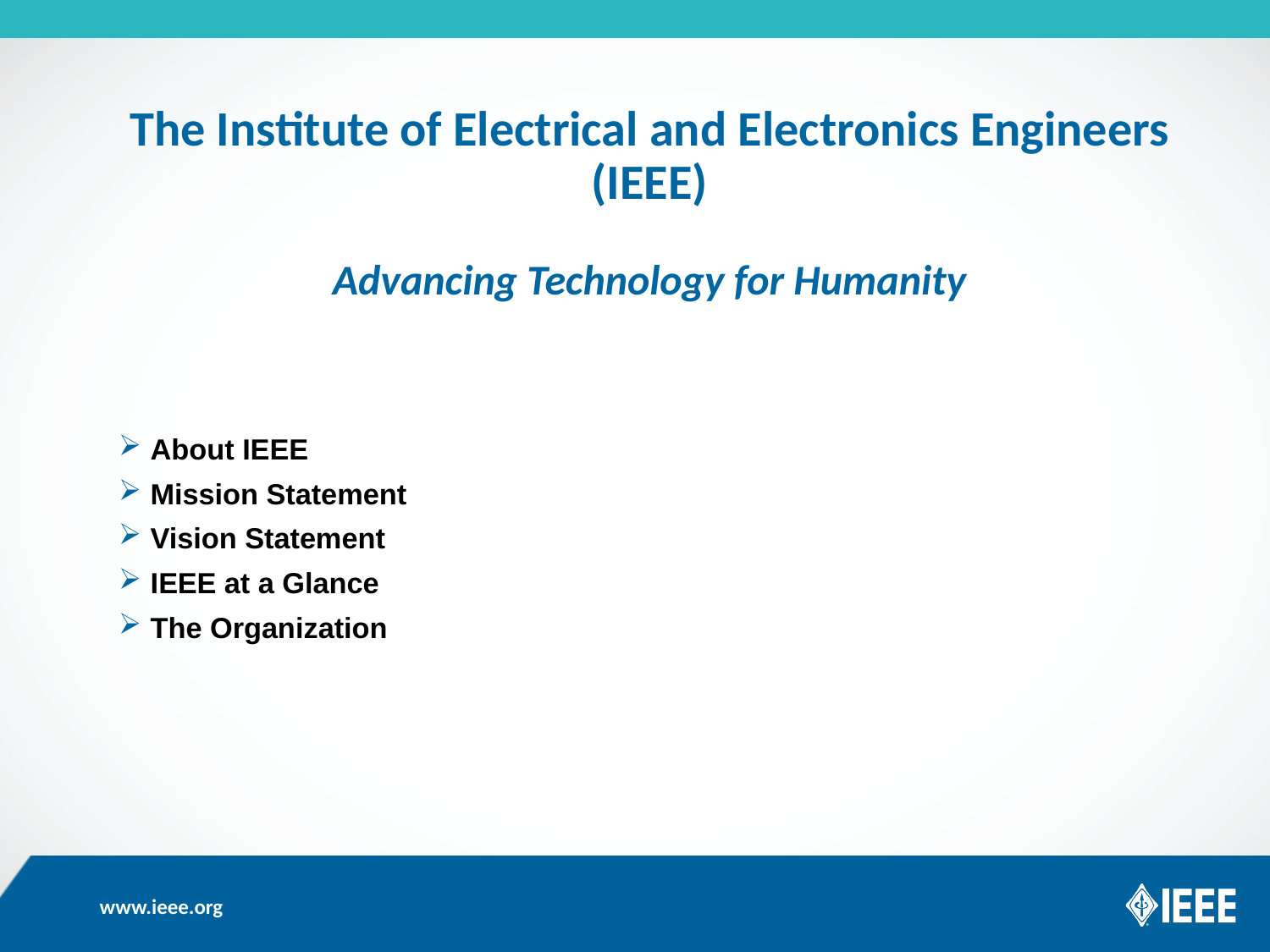

# The Institute of Electrical and Electronics Engineers (IEEE) Advancing Technology for Humanity

 About IEEE
 Mission Statement
 Vision Statement
 IEEE at a Glance
 The Organization